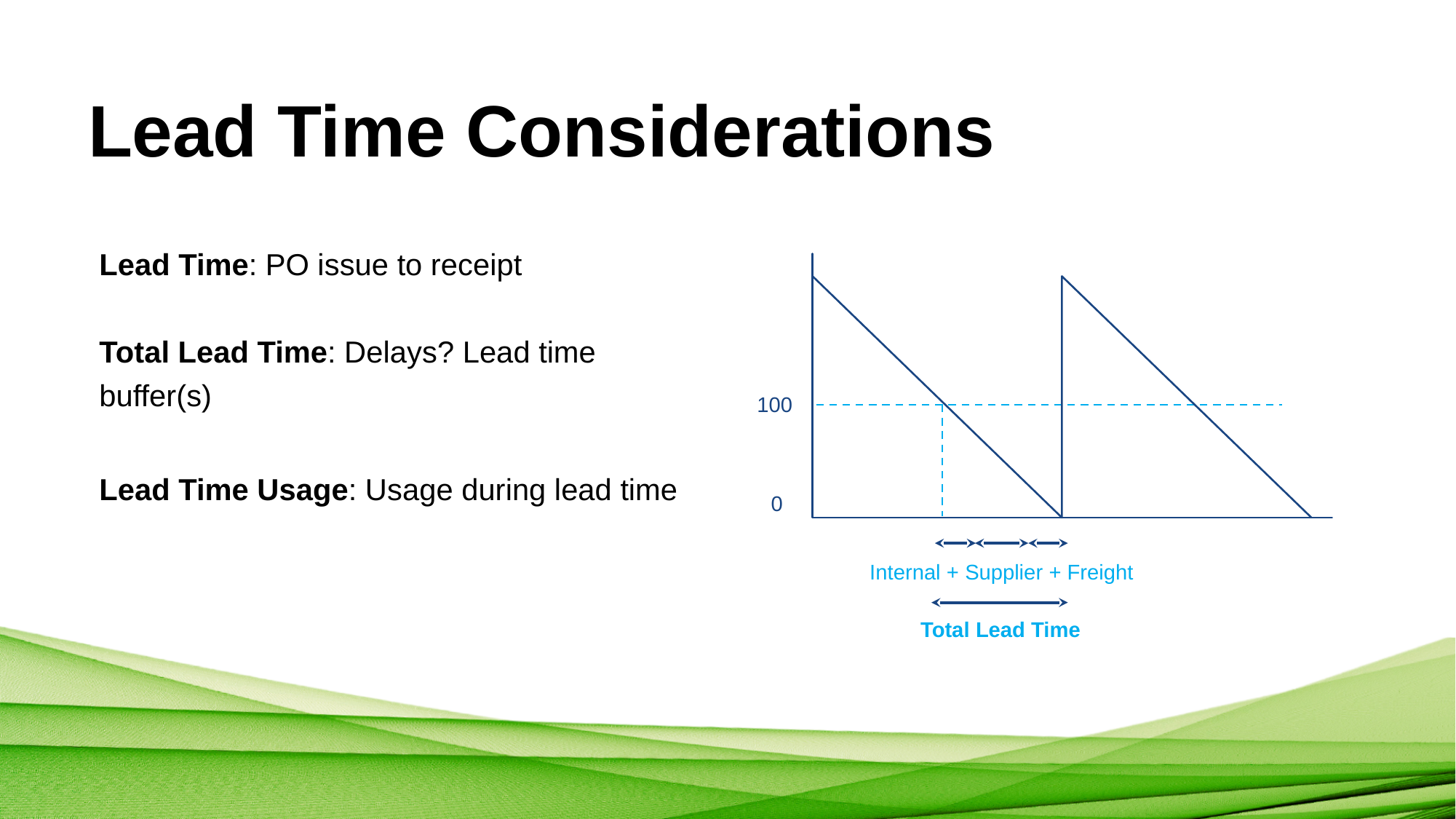

# Lead Time Considerations
Lead Time: PO issue to receipt

Total Lead Time: Delays? Lead time buffer(s)

Lead Time Usage: Usage during lead time

100
0
Internal + Supplier + Freight
Total Lead Time